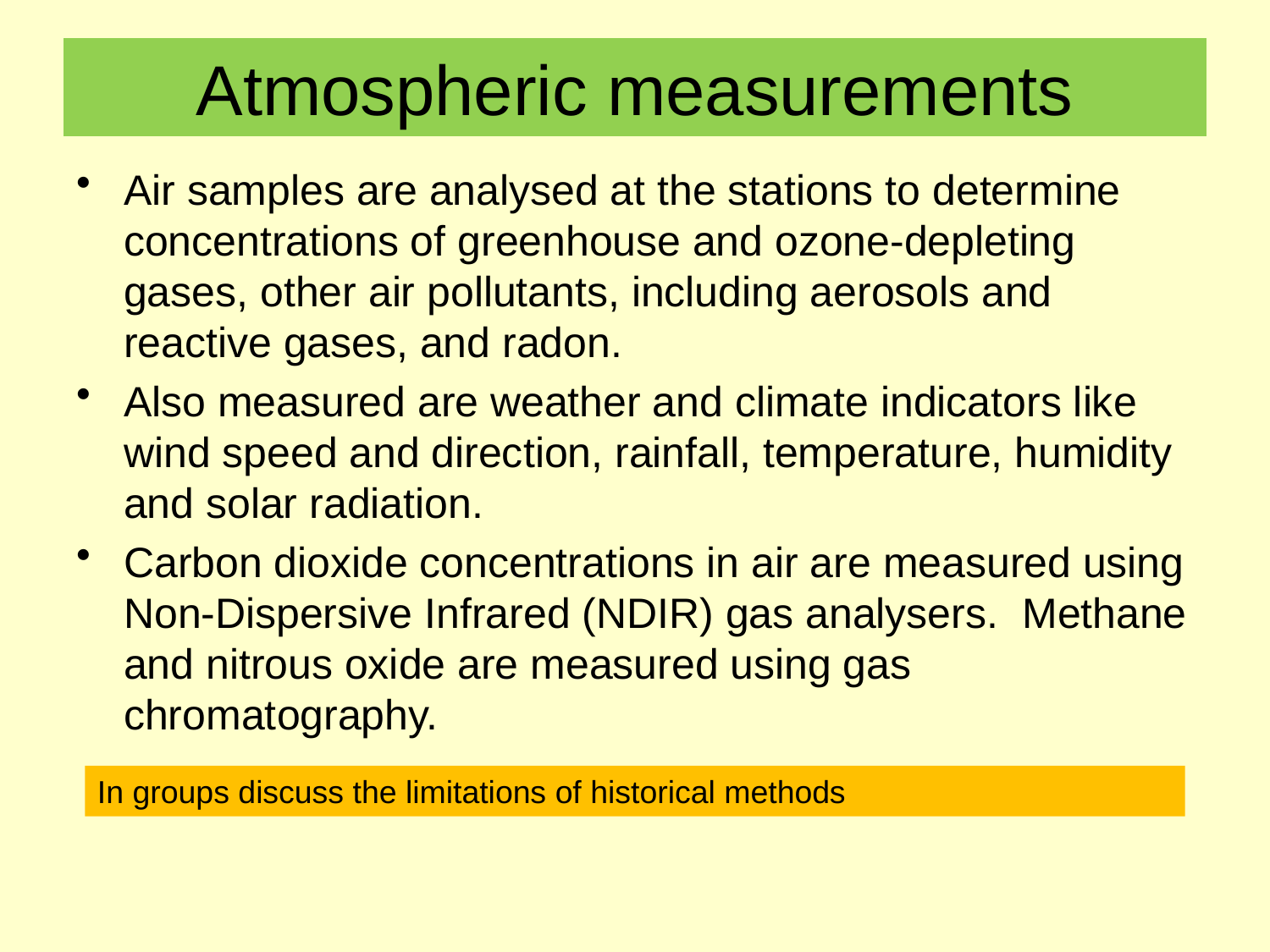

# Atmospheric measurements
Air samples are analysed at the stations to determine concentrations of greenhouse and ozone-depleting gases, other air pollutants, including aerosols and reactive gases, and radon.
Also measured are weather and climate indicators like wind speed and direction, rainfall, temperature, humidity and solar radiation.
Carbon dioxide concentrations in air are measured using Non-Dispersive Infrared (NDIR) gas analysers.  Methane and nitrous oxide are measured using gas chromatography.

In groups discuss the limitations of historical methods